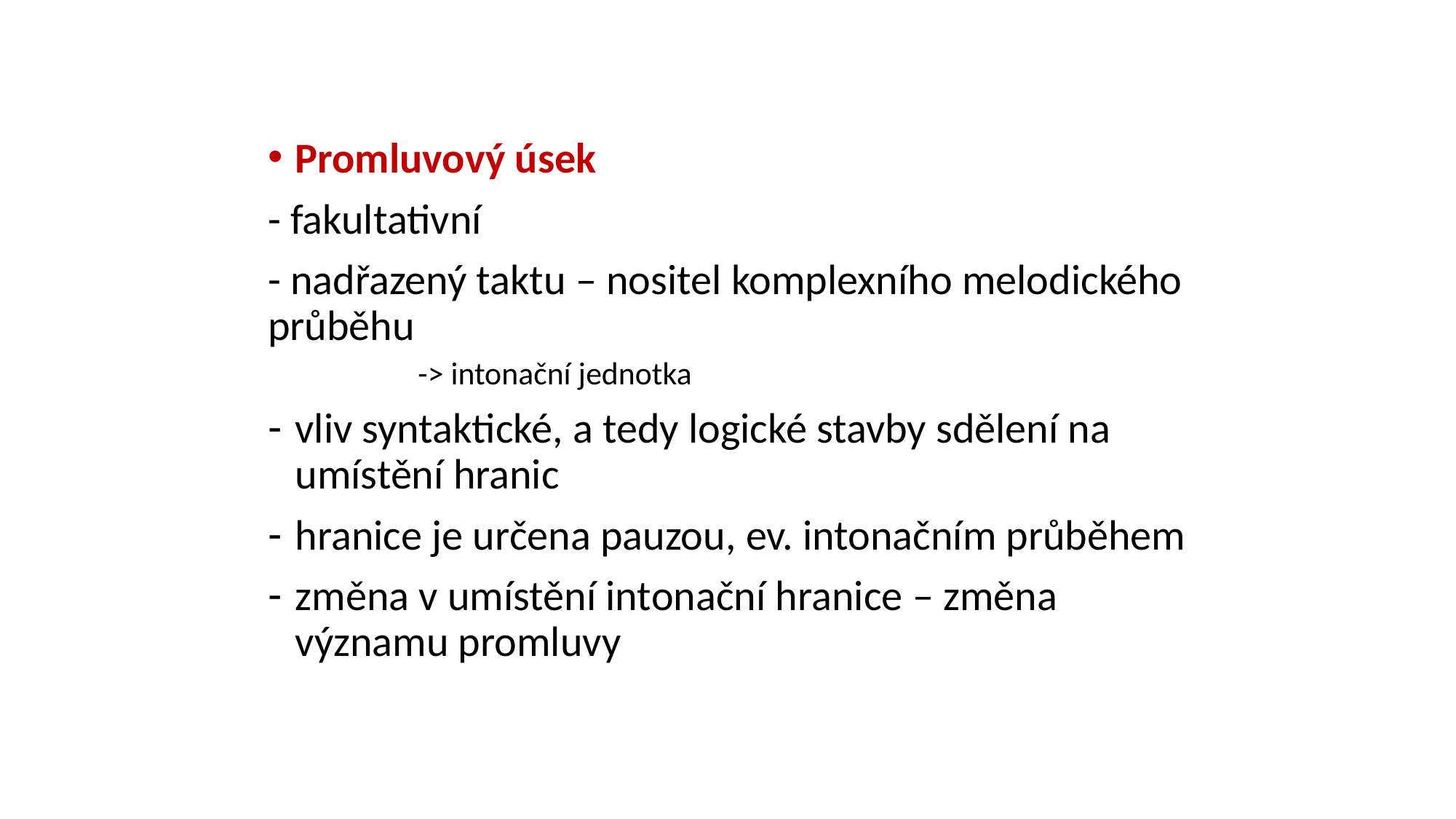

Promluvový úsek
- fakultativní
- nadřazený taktu – nositel komplexního melodického průběhu
	-> intonační jednotka
vliv syntaktické, a tedy logické stavby sdělení na umístění hranic
hranice je určena pauzou, ev. intonačním průběhem
změna v umístění intonační hranice – změna významu promluvy